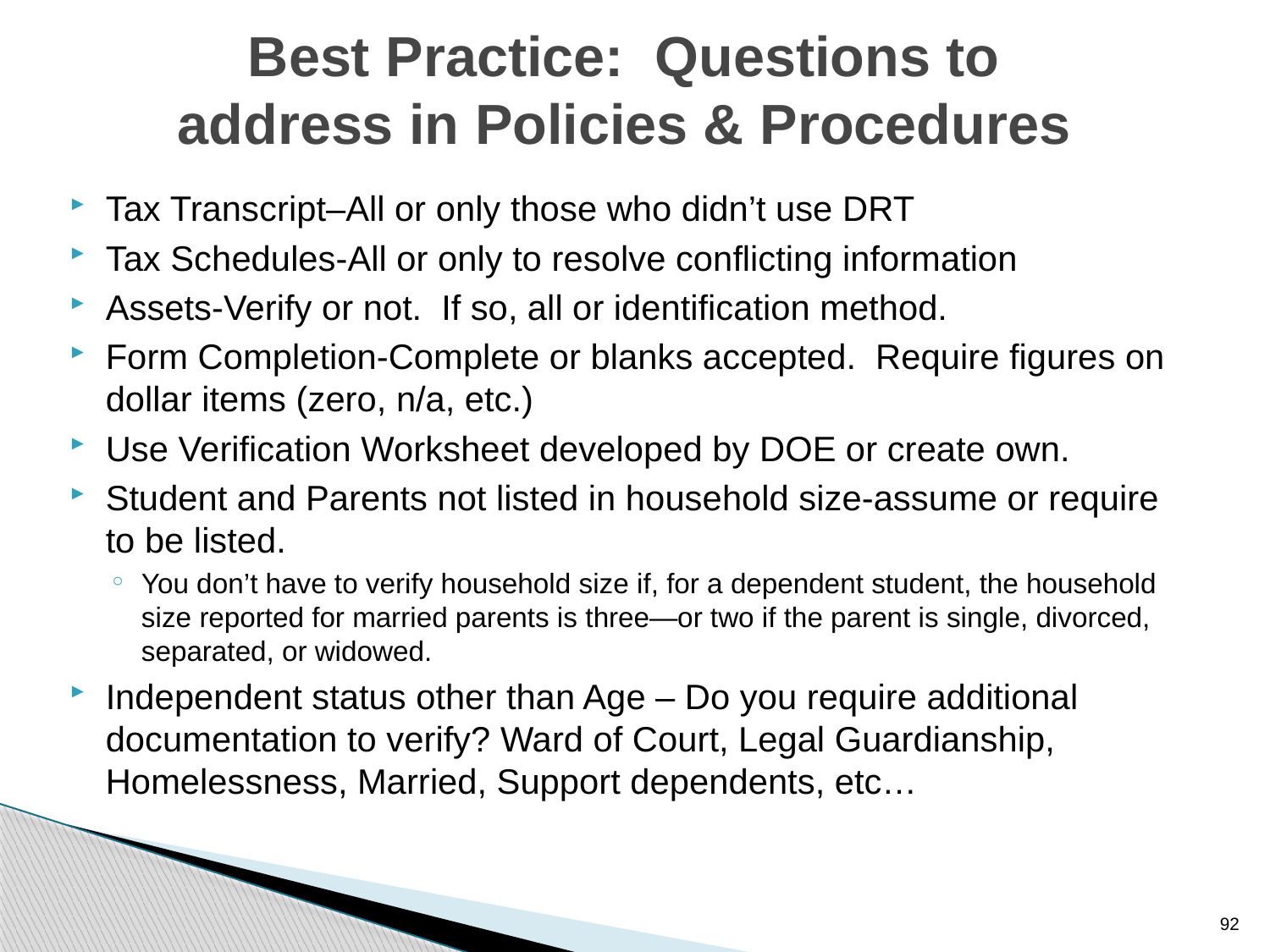

# Best Practice:  Questions to address in Policies & Procedures
Tax Transcript–All or only those who didn’t use DRT
Tax Schedules-All or only to resolve conflicting information
Assets-Verify or not.  If so, all or identification method.
Form Completion-Complete or blanks accepted.  Require figures on dollar items (zero, n/a, etc.)
Use Verification Worksheet developed by DOE or create own.
Student and Parents not listed in household size-assume or require to be listed.
You don’t have to verify household size if, for a dependent student, the household size reported for married parents is three—or two if the parent is single, divorced, separated, or widowed.
Independent status other than Age – Do you require additional documentation to verify? Ward of Court, Legal Guardianship, Homelessness, Married, Support dependents, etc…

92